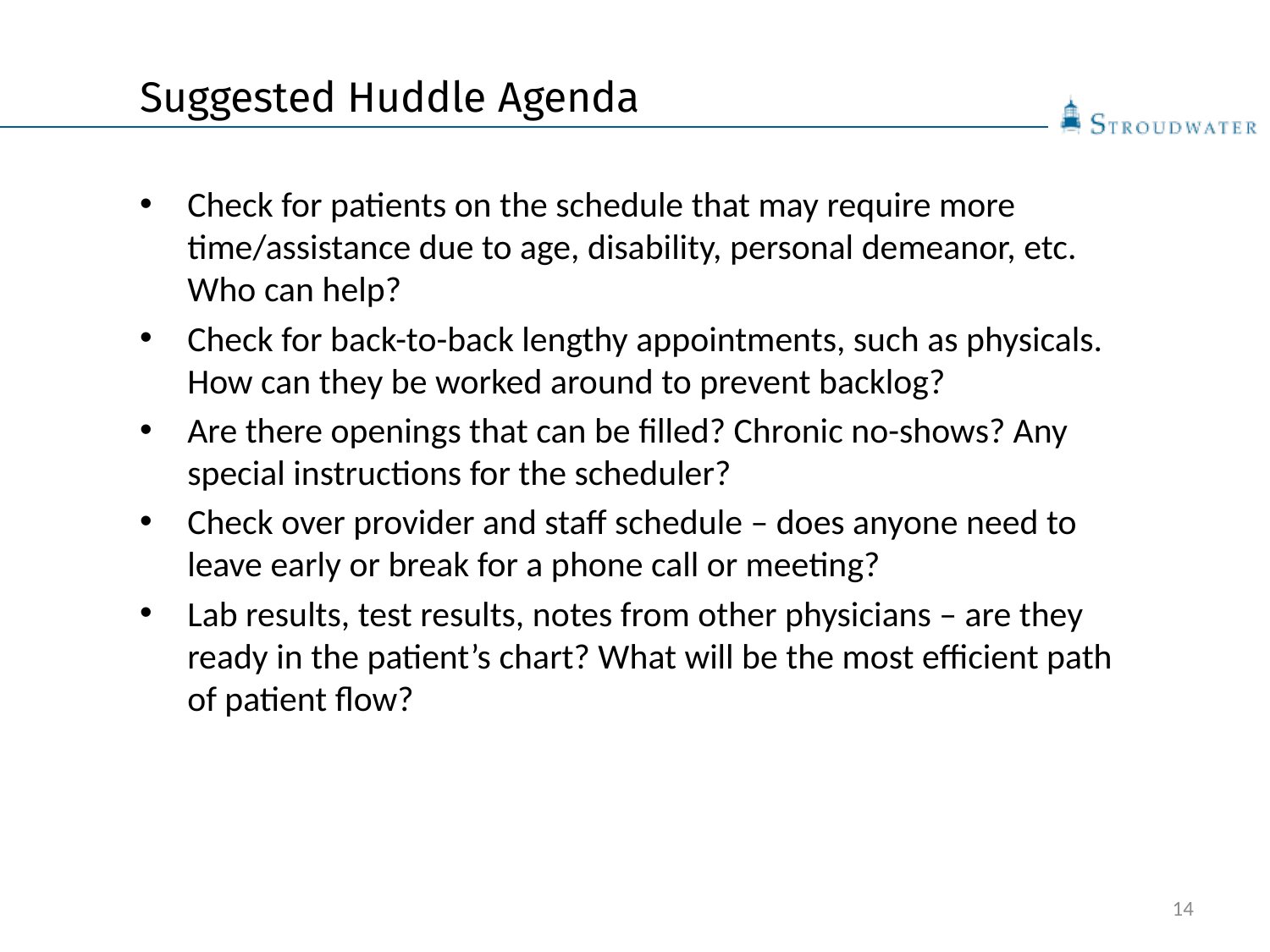

# Suggested Huddle Agenda
Check for patients on the schedule that may require more time/assistance due to age, disability, personal demeanor, etc. Who can help?
Check for back-to-back lengthy appointments, such as physicals. How can they be worked around to prevent backlog?
Are there openings that can be filled? Chronic no-shows? Any special instructions for the scheduler?
Check over provider and staff schedule – does anyone need to leave early or break for a phone call or meeting?
Lab results, test results, notes from other physicians – are they ready in the patient’s chart? What will be the most efficient path of patient flow?
14